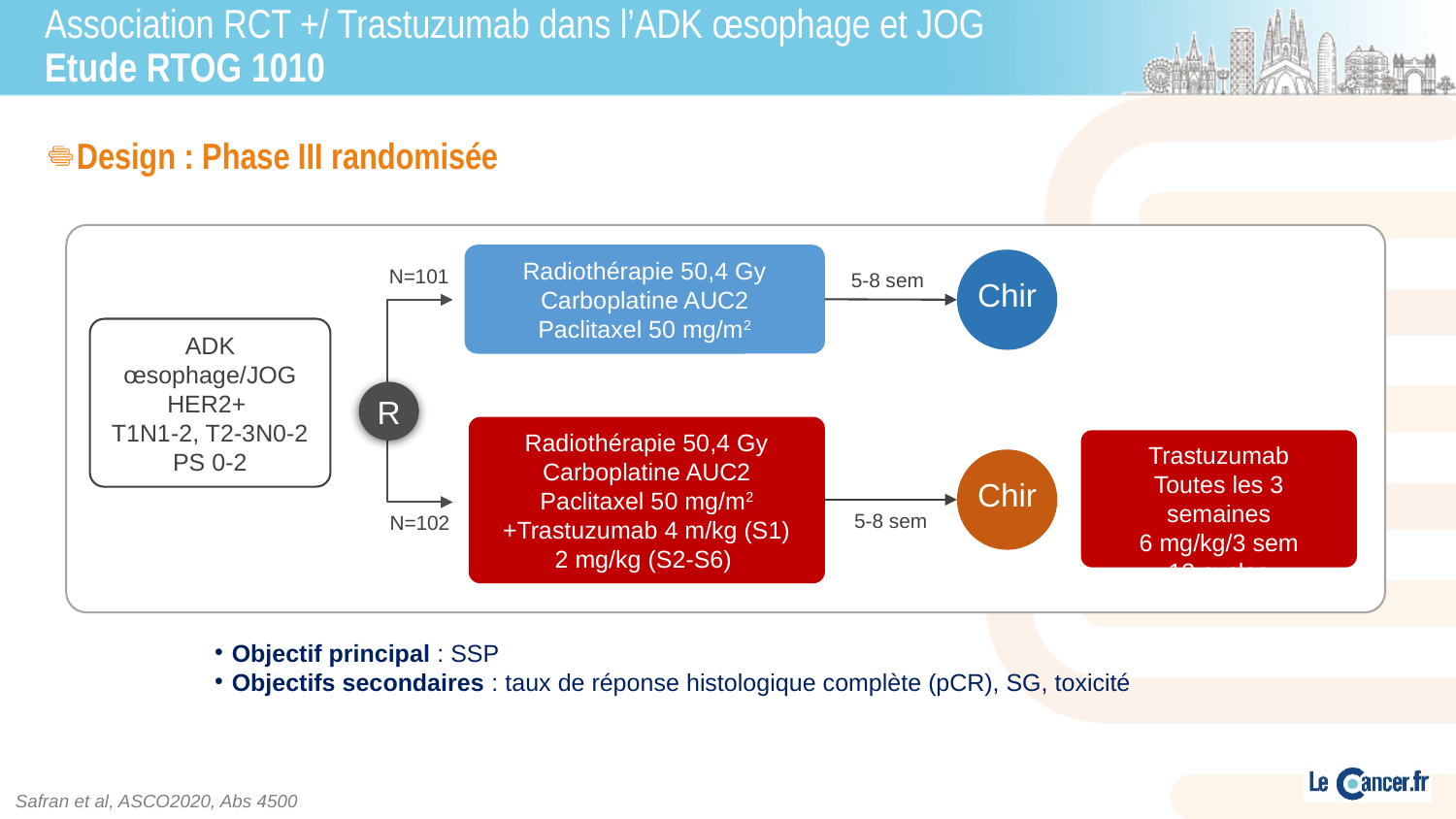

# Association RCT +/ Trastuzumab dans l’ADK œsophage et JOG Etude RTOG 1010
Design : Phase III randomisée

Radiothérapie 50,4 Gy
Carboplatine AUC2
Paclitaxel 50 mg/m2
Chir
N=101
5-8 sem

ADK œsophage/JOG
HER2+
T1N1-2, T2-3N0-2
PS 0-2
R
Radiothérapie 50,4 Gy
Carboplatine AUC2
Paclitaxel 50 mg/m2
+Trastuzumab 4 m/kg (S1)
2 mg/kg (S2-S6)
Trastuzumab
Toutes les 3 semaines
6 mg/kg/3 sem
13 cycles
Chir
5-8 sem
N=102
Objectif principal : SSP
Objectifs secondaires : taux de réponse histologique complète (pCR), SG, toxicité
Safran et al, ASCO2020, Abs 4500